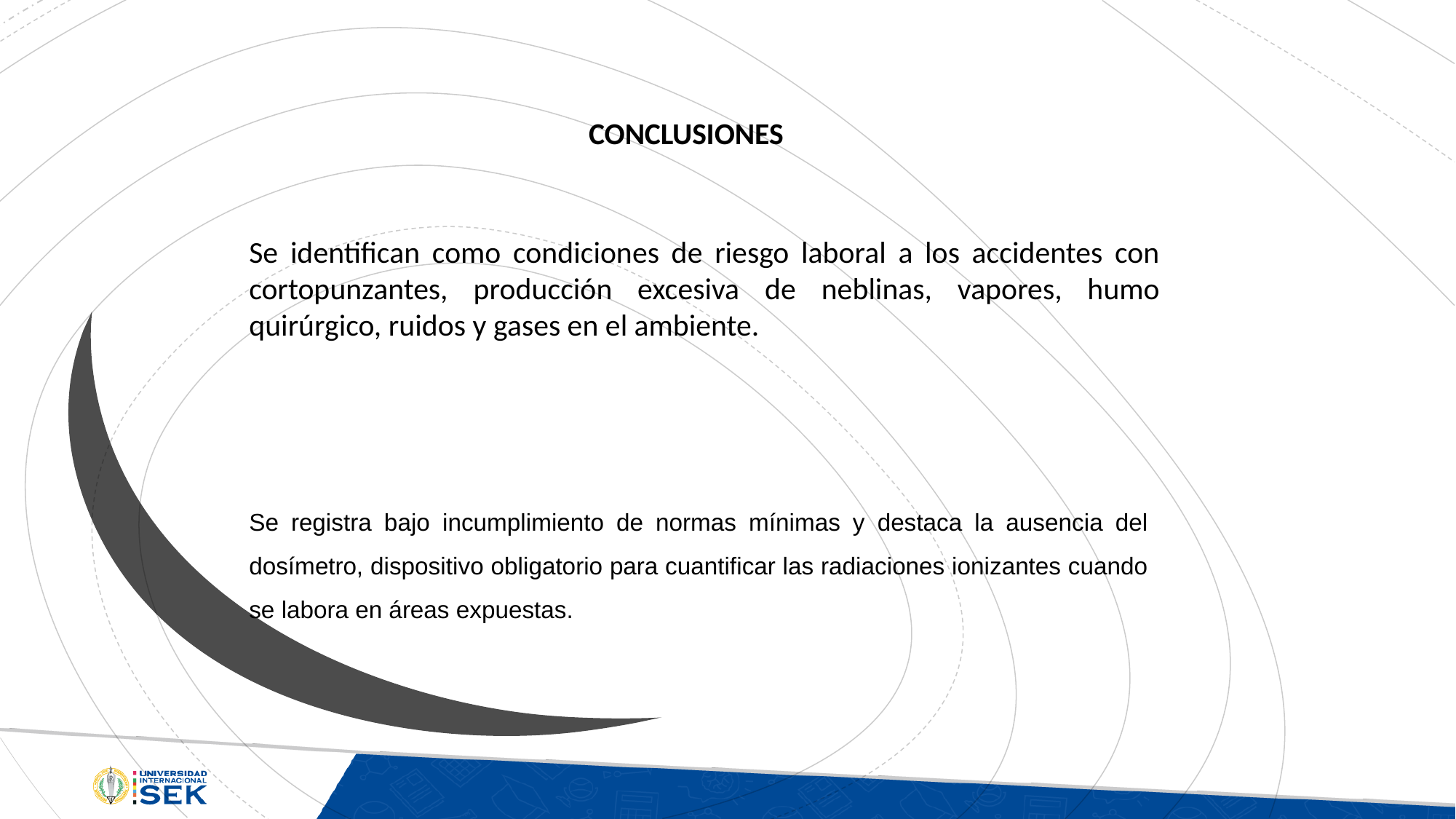

CONCLUSIONES

Se identifican como condiciones de riesgo laboral a los accidentes con cortopunzantes, producción excesiva de neblinas, vapores, humo quirúrgico, ruidos y gases en el ambiente.

Se registra bajo incumplimiento de normas mínimas y destaca la ausencia del dosímetro, dispositivo obligatorio para cuantificar las radiaciones ionizantes cuando se labora en áreas expuestas.